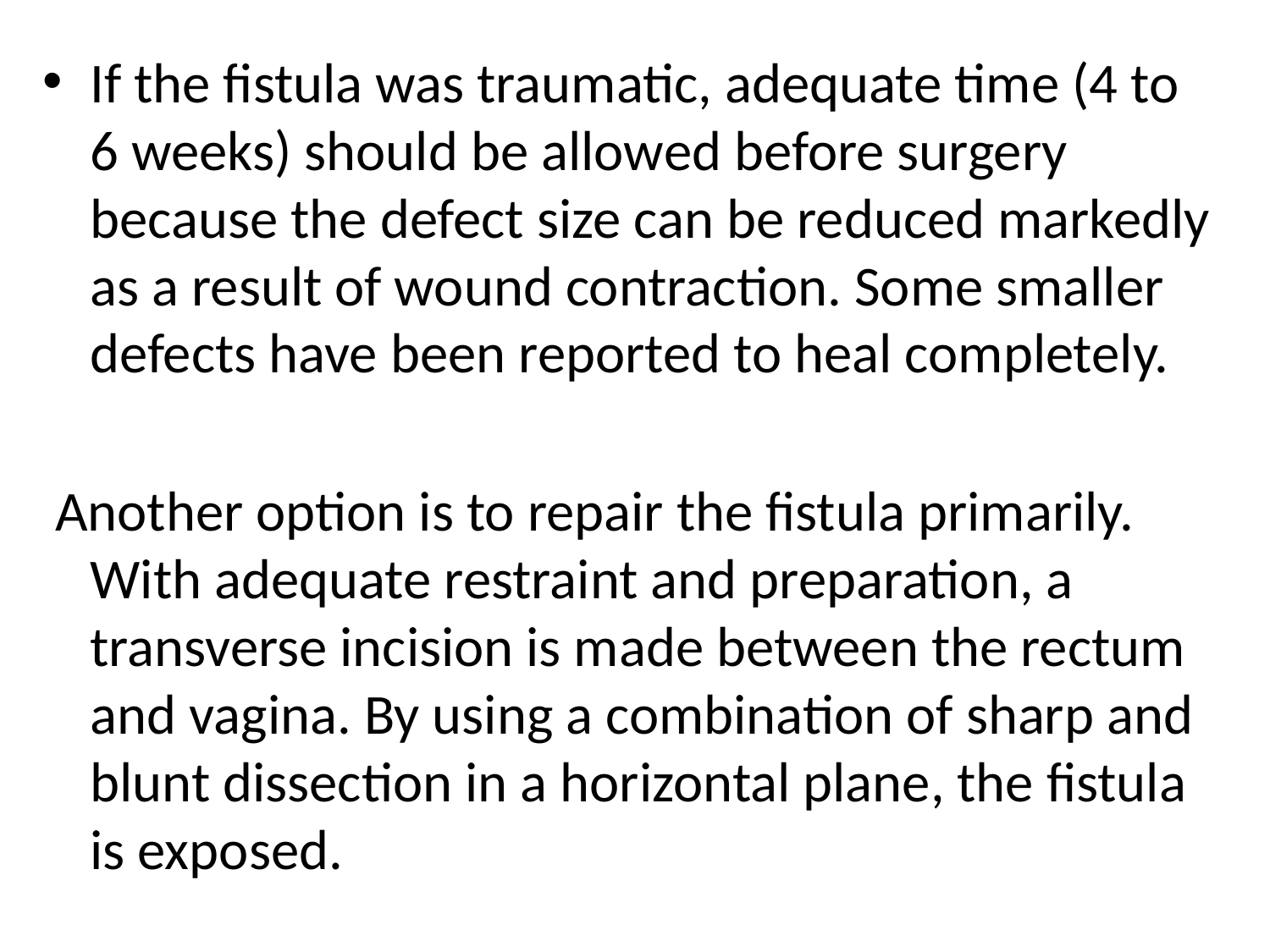

If the fistula was traumatic, adequate time (4 to 6 weeks) should be allowed before surgery because the defect size can be reduced markedly as a result of wound contraction. Some smaller defects have been reported to heal completely.

 Another option is to repair the fistula primarily. With adequate restraint and preparation, a transverse incision is made between the rectum and vagina. By using a combination of sharp and blunt dissection in a horizontal plane, the fistula is exposed.